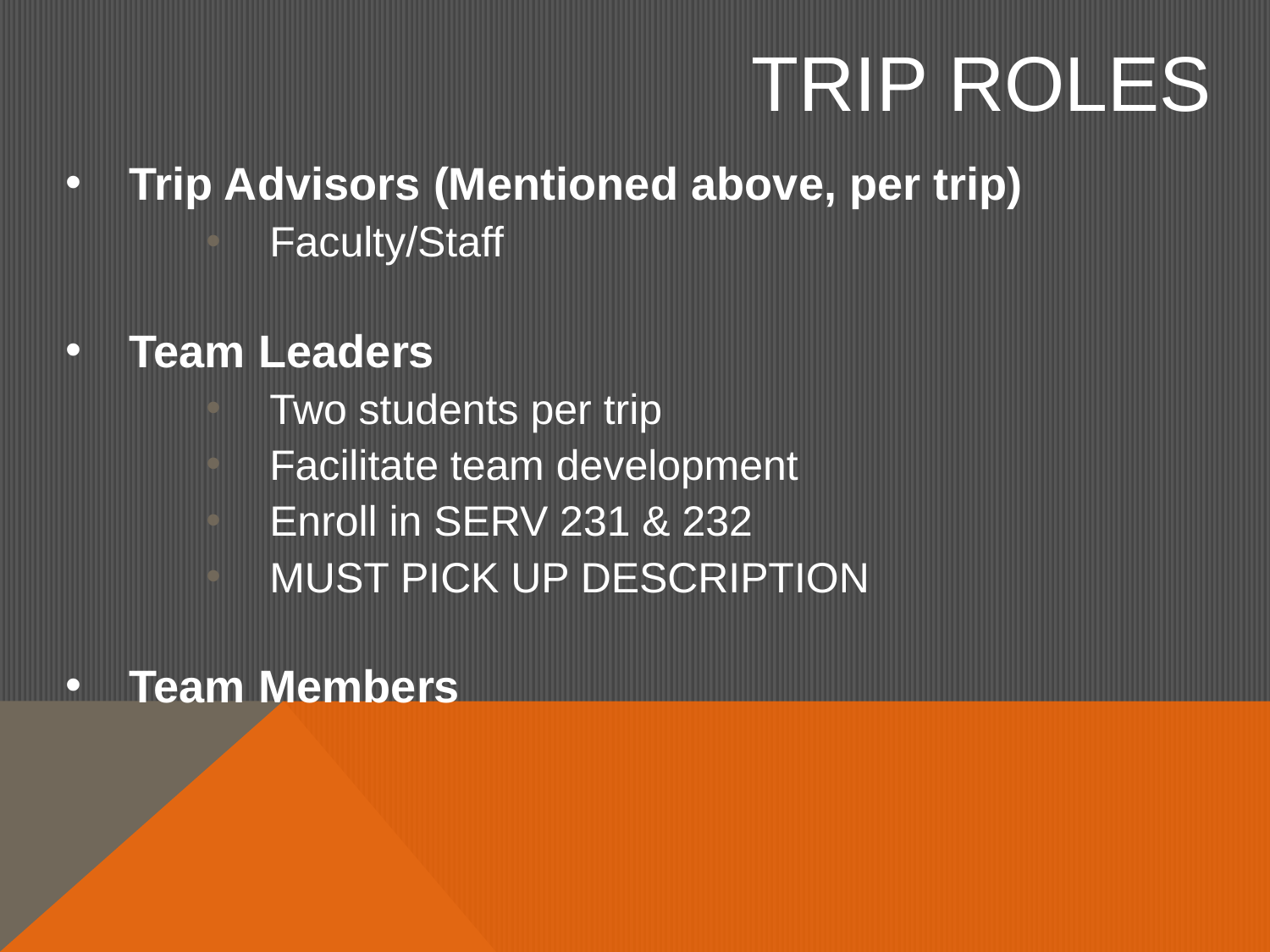

# Trip Roles
Trip Advisors (Mentioned above, per trip)
Faculty/Staff

Team Leaders
Two students per trip
Facilitate team development
Enroll in SERV 231 & 232
MUST PICK UP DESCRIPTION

Team Members